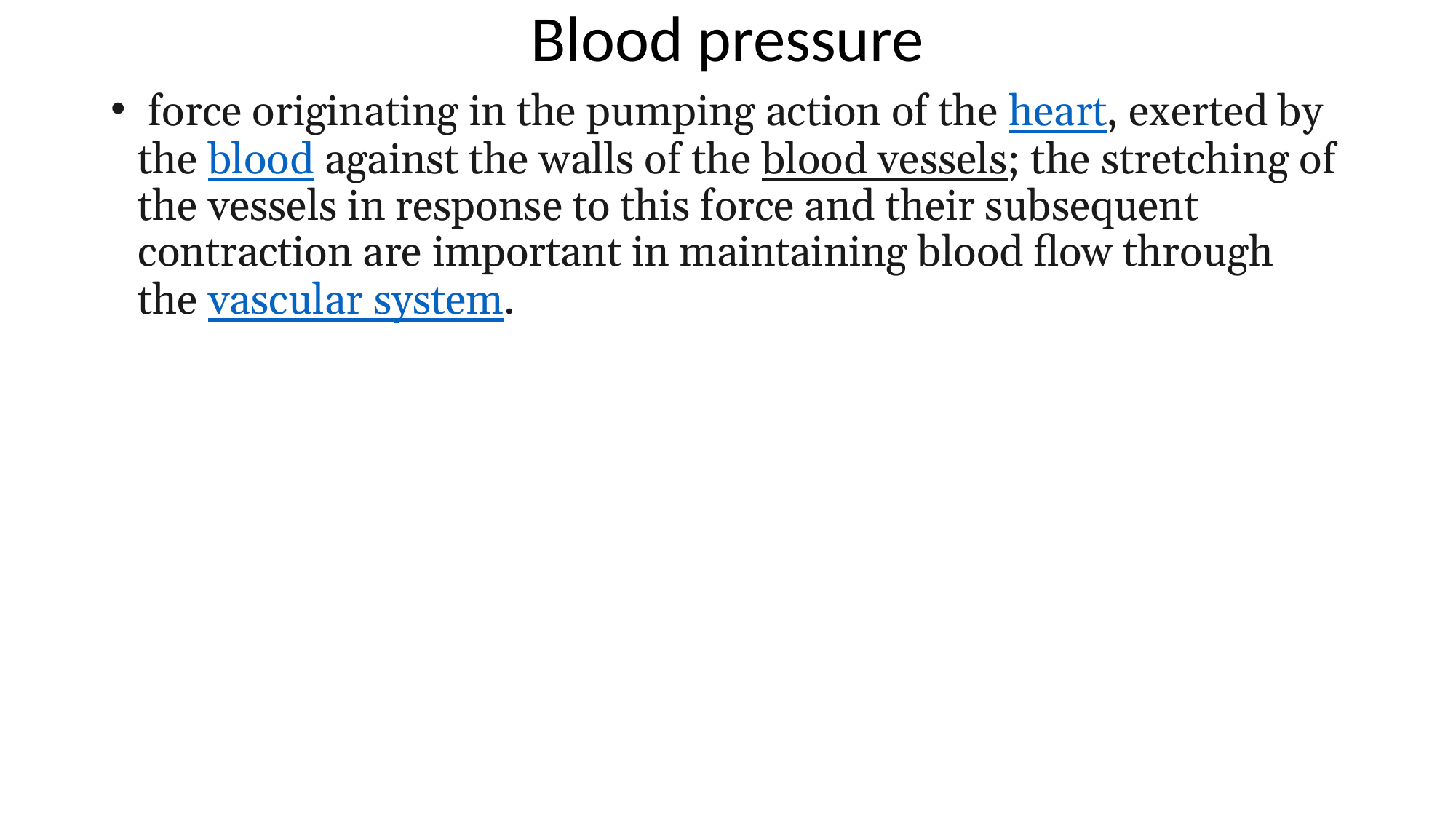

# Blood pressure
 force originating in the pumping action of the heart, exerted by the blood against the walls of the blood vessels; the stretching of the vessels in response to this force and their subsequent contraction are important in maintaining blood flow through the vascular system.